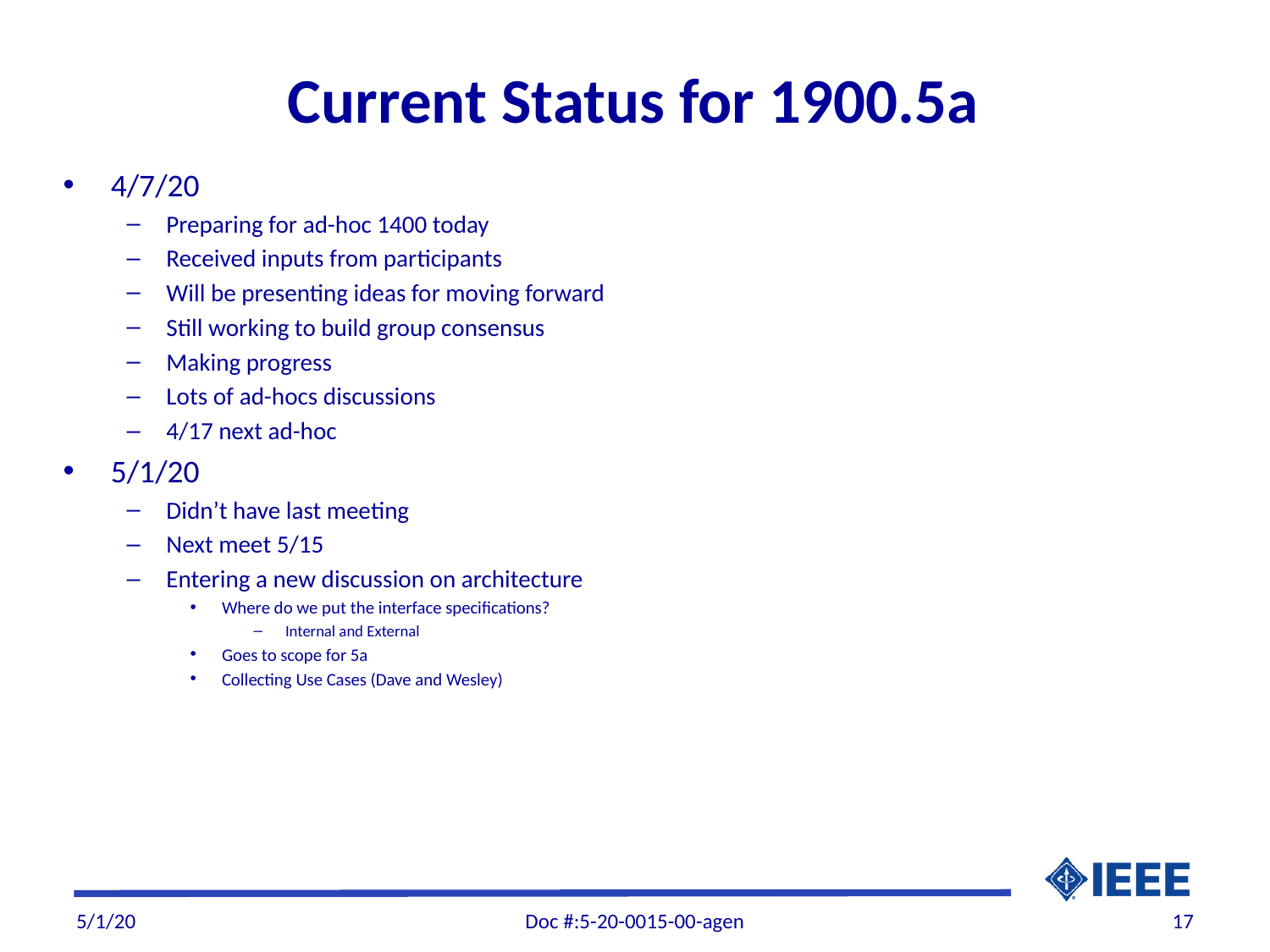

# Current Status for 1900.5a
4/7/20
Preparing for ad-hoc 1400 today
Received inputs from participants
Will be presenting ideas for moving forward
Still working to build group consensus
Making progress
Lots of ad-hocs discussions
4/17 next ad-hoc
5/1/20
Didn’t have last meeting
Next meet 5/15
Entering a new discussion on architecture
Where do we put the interface specifications?
Internal and External
Goes to scope for 5a
Collecting Use Cases (Dave and Wesley)

5/1/20
Doc #:5-20-0015-00-agen
17